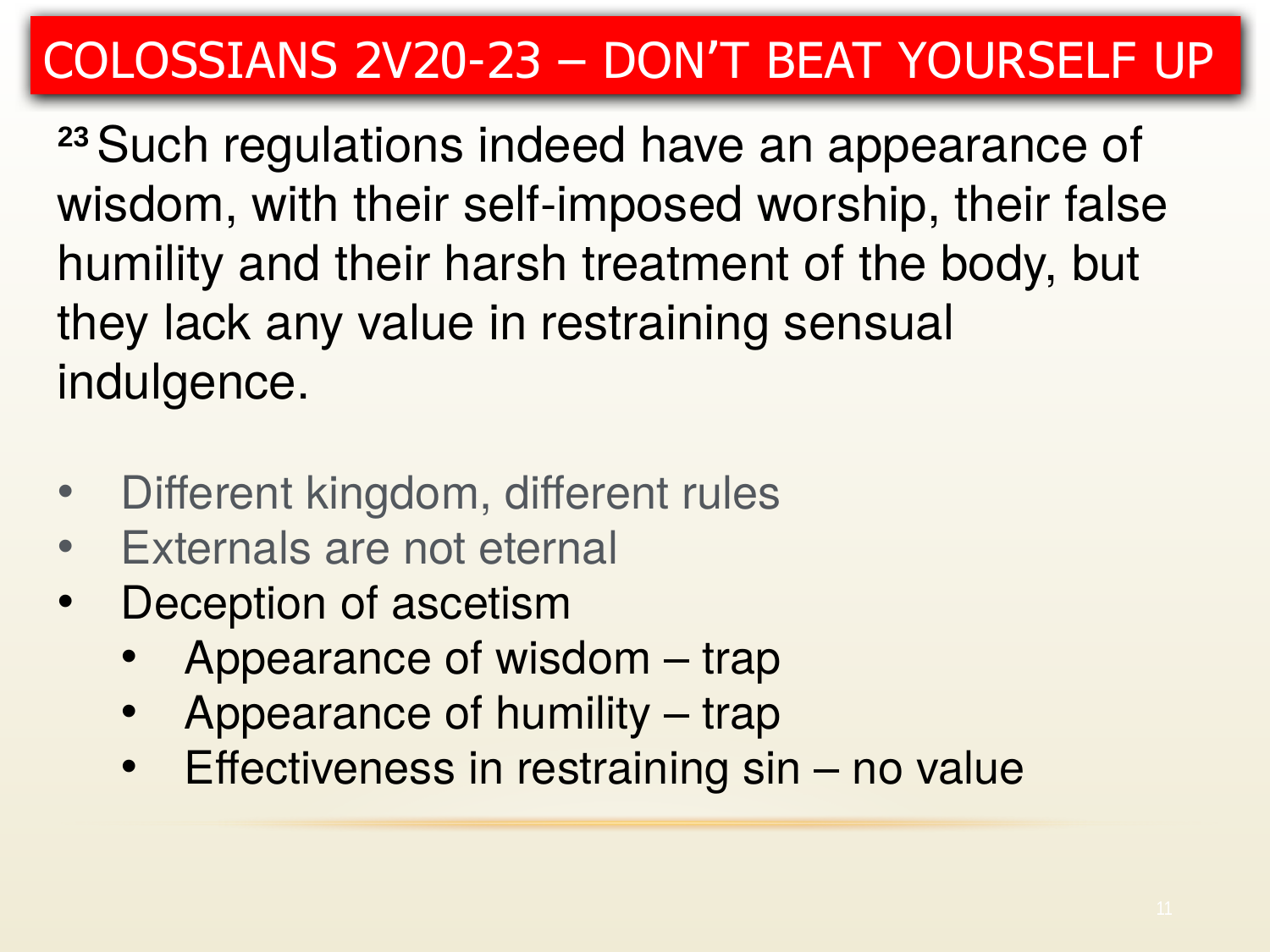

# Colossians 2v20-23 – Don’t beat yourself up
23 Such regulations indeed have an appearance of wisdom, with their self-imposed worship, their false humility and their harsh treatment of the body, but they lack any value in restraining sensual indulgence.

Different kingdom, different rules
Externals are not eternal
Deception of ascetism
Appearance of wisdom – trap
Appearance of humility – trap
Effectiveness in restraining sin – no value
11